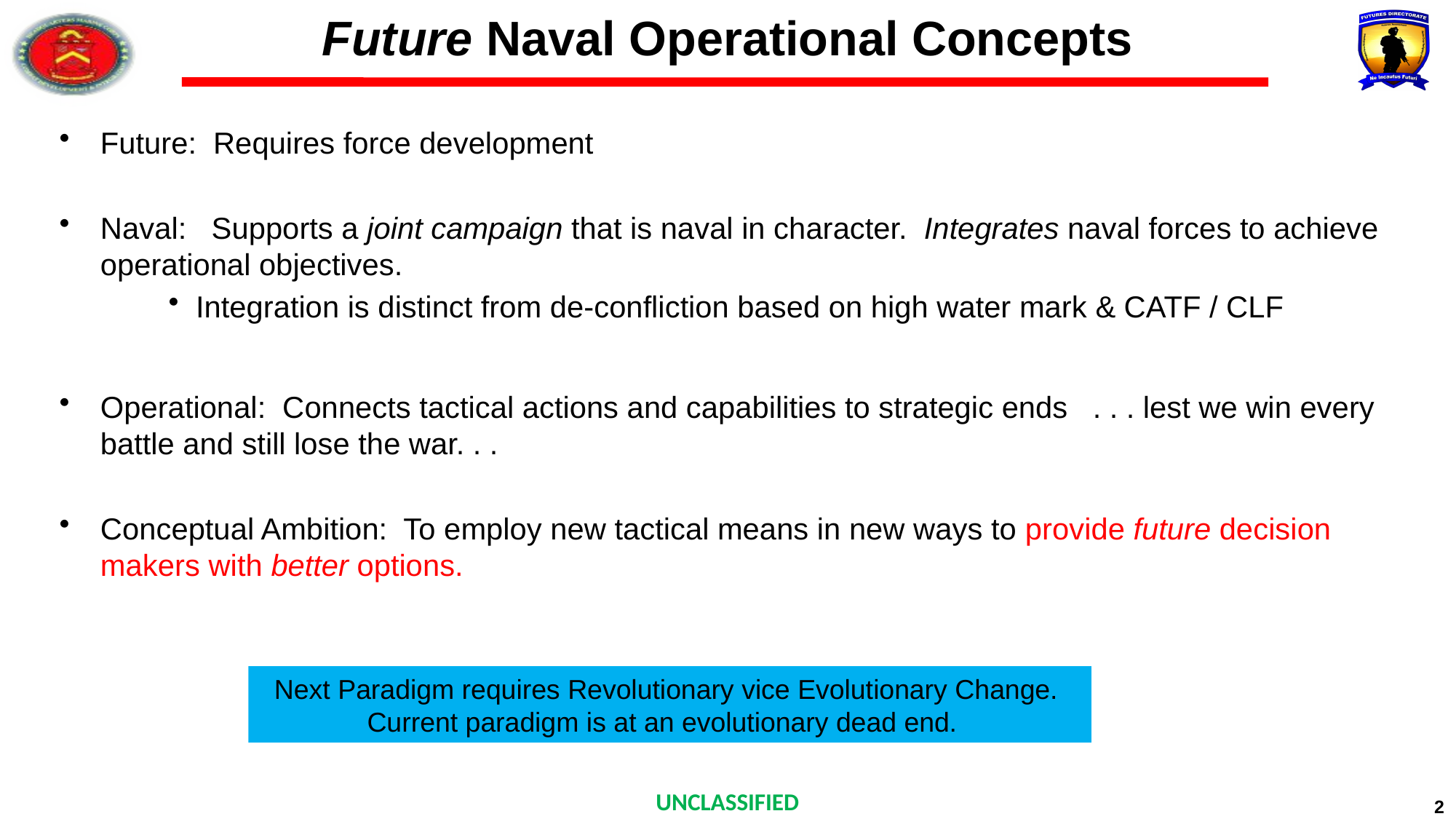

# Future Naval Operational Concepts
Future:  Requires force development

Naval:   Supports a joint campaign that is naval in character.  Integrates naval forces to achieve operational objectives.
Integration is distinct from de-confliction based on high water mark & CATF / CLF

Operational:  Connects tactical actions and capabilities to strategic ends   . . . lest we win every battle and still lose the war. . .

Conceptual Ambition:  To employ new tactical means in new ways to provide future decision makers with better options.

Next Paradigm requires Revolutionary vice Evolutionary Change.  Current paradigm is at an evolutionary dead end.
2